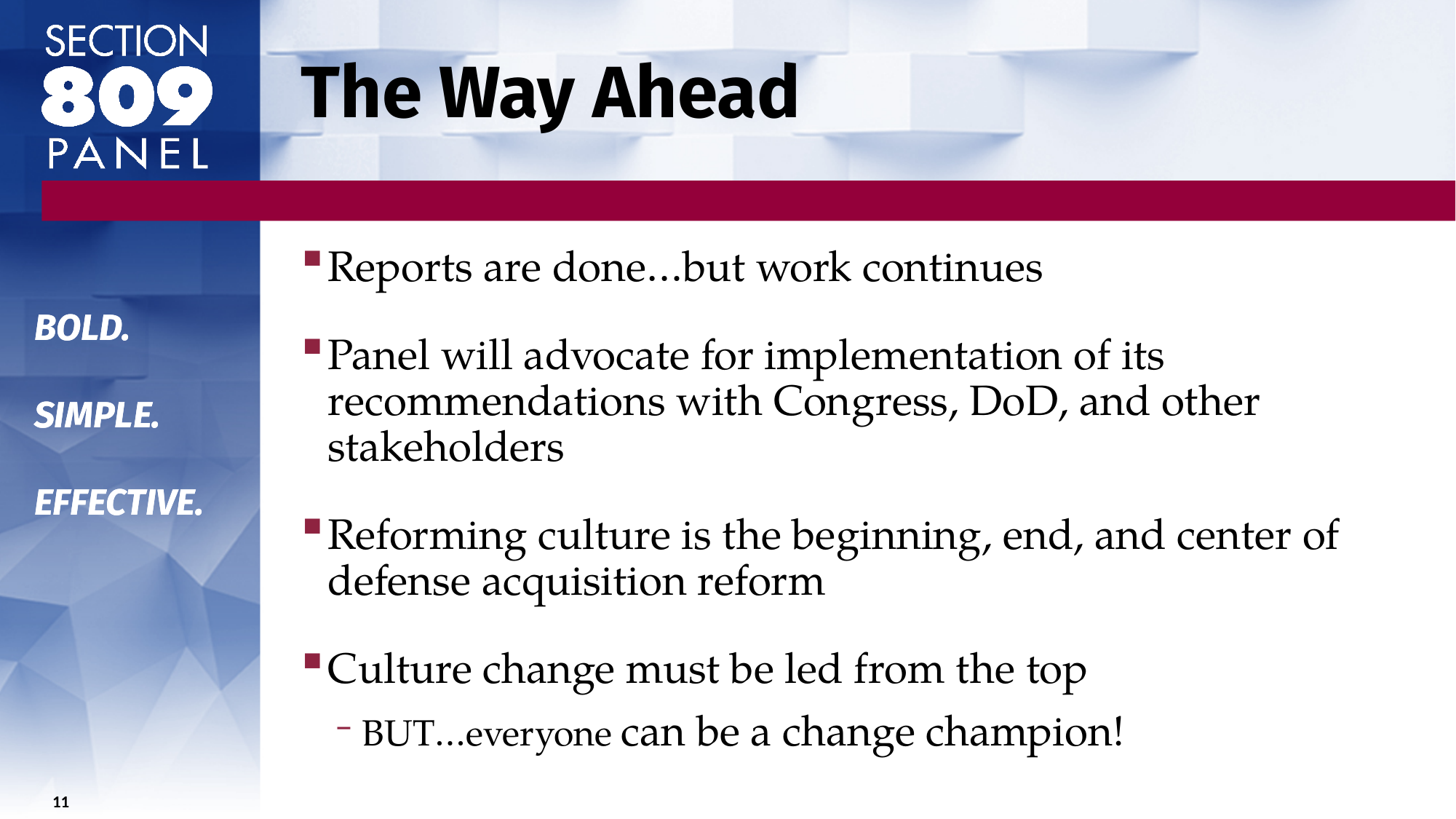

# The Way Ahead
Reports are done…but work continues
Panel will advocate for implementation of its recommendations with Congress, DoD, and other stakeholders
Reforming culture is the beginning, end, and center of defense acquisition reform
Culture change must be led from the top
BUT…everyone can be a change champion!
BOLD.

SIMPLE.

EFFECTIVE.